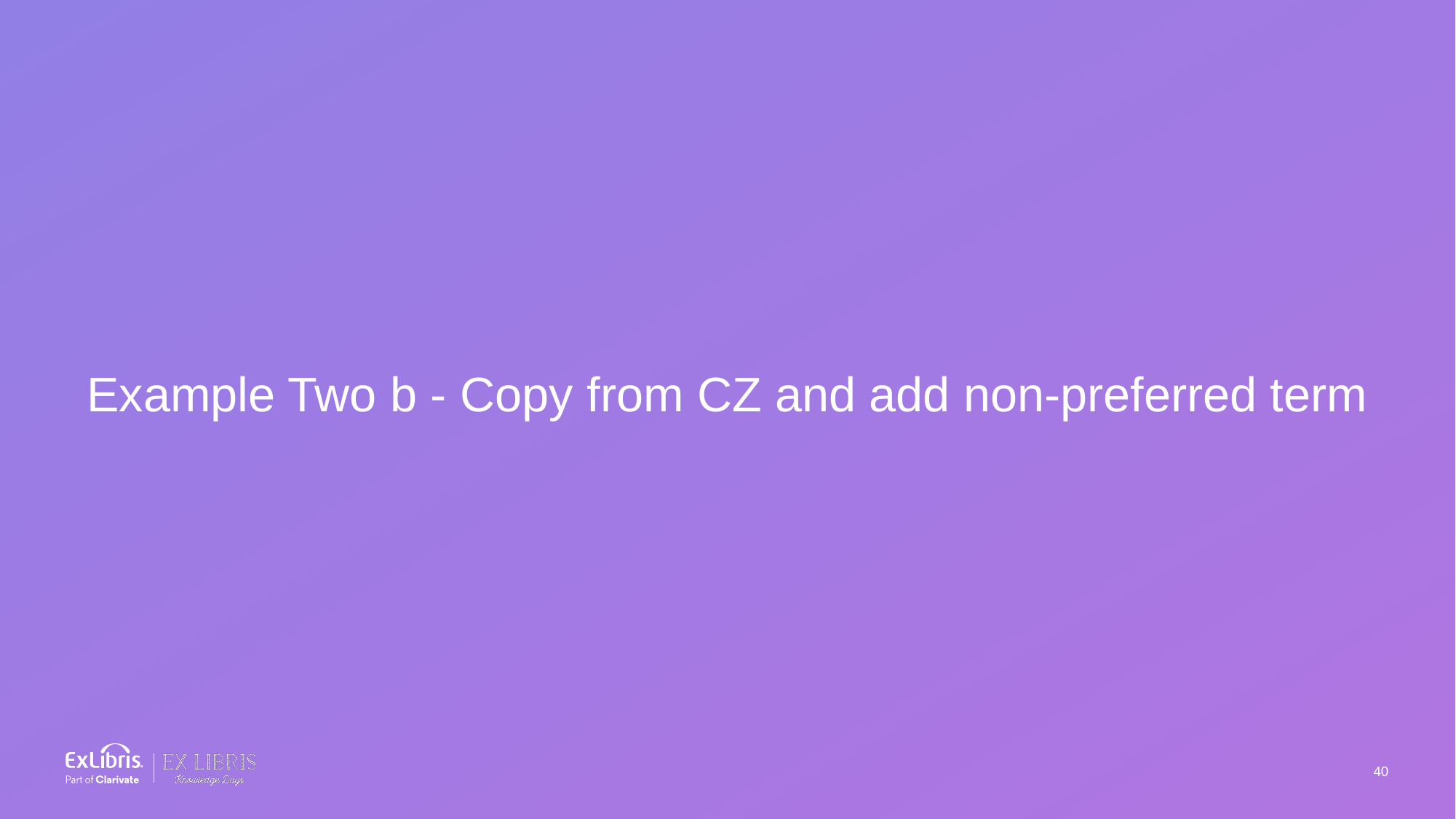

Example Two b - Copy from CZ and add non-preferred term
40